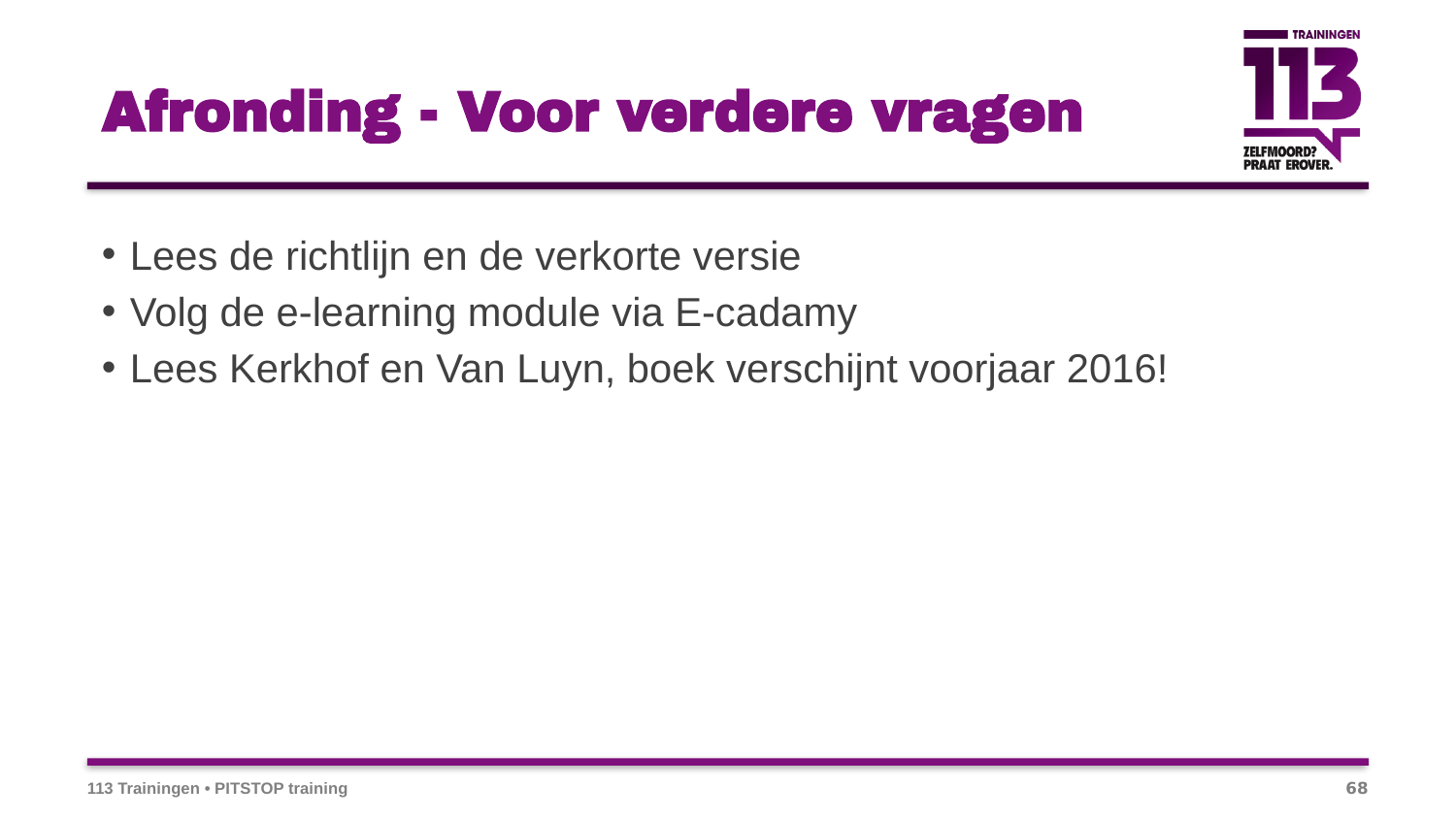

# Afronding - Voor verdere vragen
Lees de richtlijn en de verkorte versie
Volg de e-learning module via E-cadamy
Lees Kerkhof en Van Luyn, boek verschijnt voorjaar 2016!

113 Trainingen • PITSTOP training